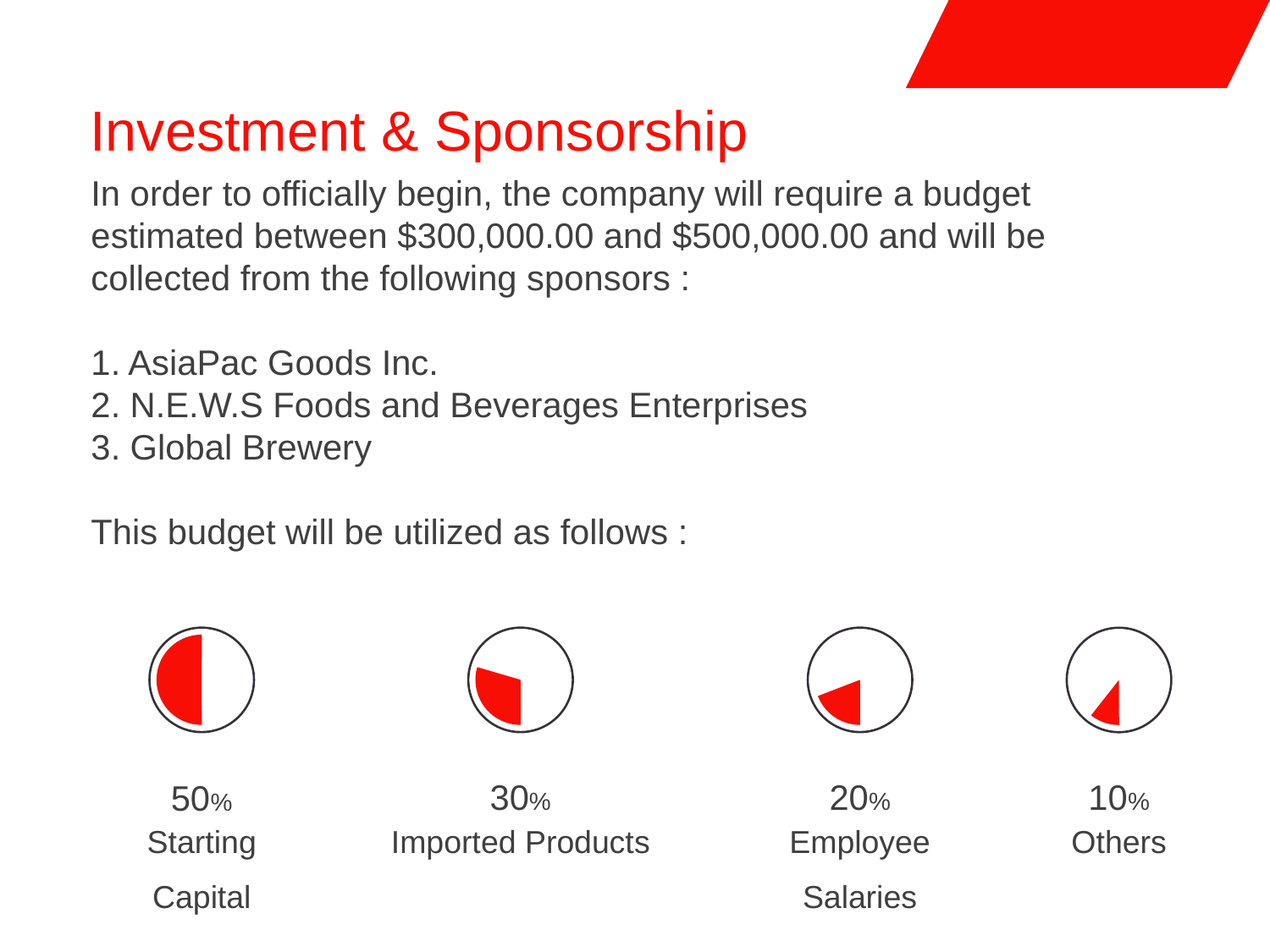

Investment & Sponsorship
In order to officially begin, the company will require a budget estimated between $300,000.00 and $500,000.00 and will be collected from the following sponsors :
1. AsiaPac Goods Inc.
2. N.E.W.S Foods and Beverages Enterprises
3. Global Brewery
This budget will be utilized as follows :

20%
Employee Salaries
10%
Others
30%
Imported Products
50%
Starting Capital